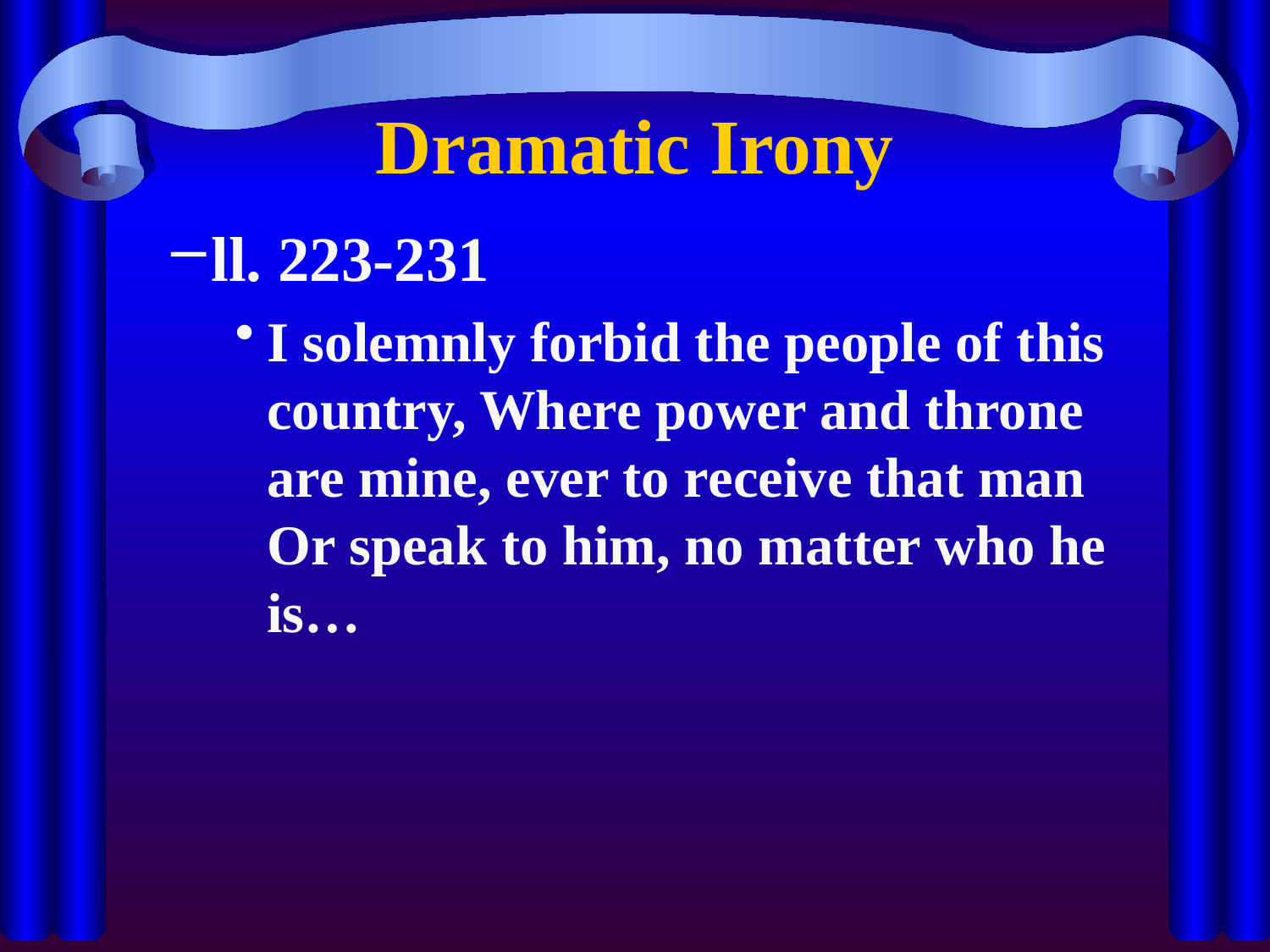

# Dramatic Irony
ll. 223-231
I solemnly forbid the people of this country, Where power and throne are mine, ever to receive that man Or speak to him, no matter who he is…